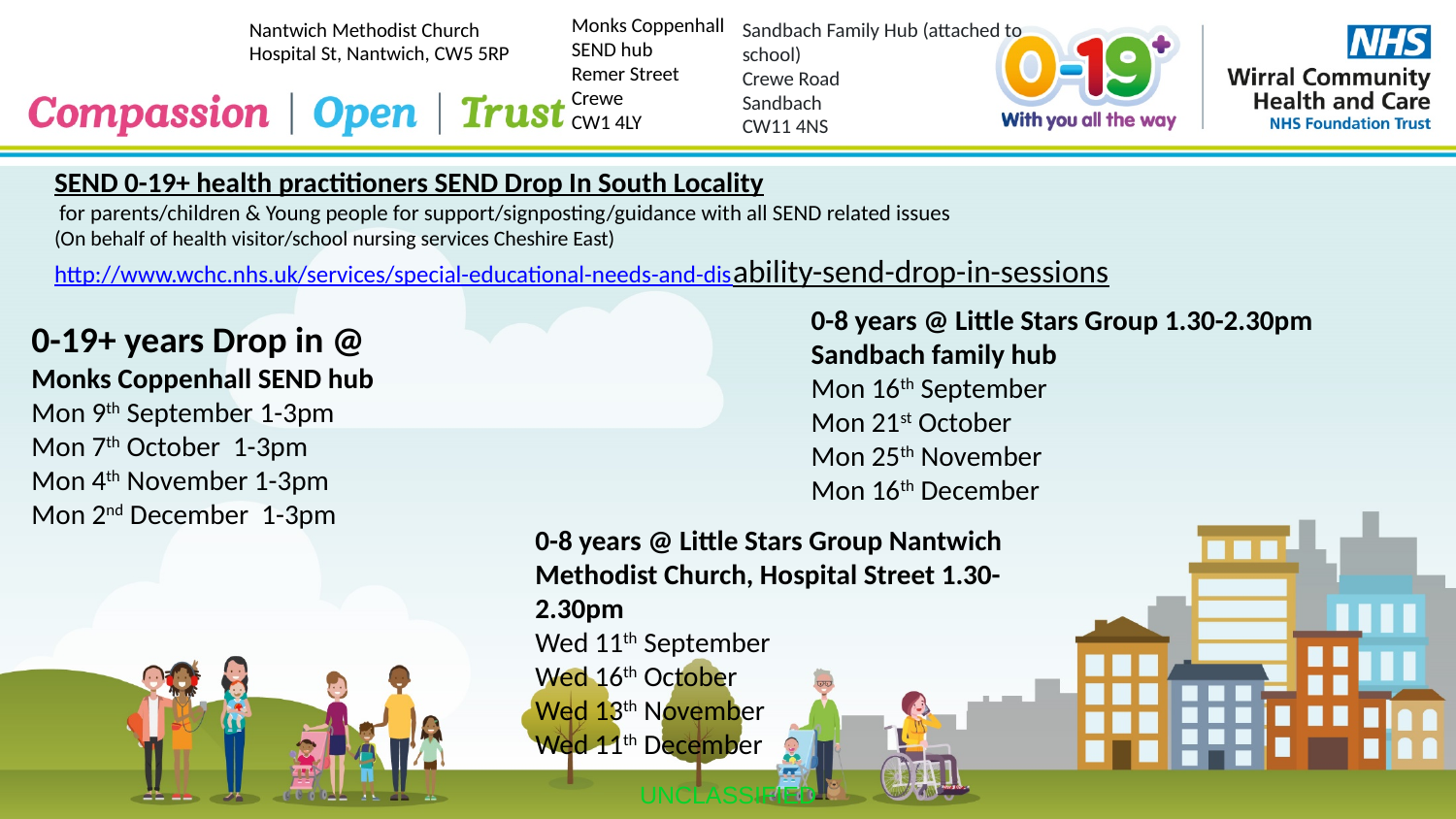

Monks Coppenhall SEND hub
Remer Street
Crewe
CW1 4LY
Nantwich Methodist Church
Hospital St, Nantwich, CW5 5RP
Sandbach Family Hub (attached to school)
Crewe Road
Sandbach
CW11 4NS
# SEND 0-19+ health practitioners SEND Drop In South Locality for parents/children & Young people for support/signposting/guidance with all SEND related issues (On behalf of health visitor/school nursing services Cheshire East) http://www.wchc.nhs.uk/services/special-educational-needs-and-disability-send-drop-in-sessions
0-8 years @ Little Stars Group 1.30-2.30pm Sandbach family hub
Mon 16th September
Mon 21st October
Mon 25th November
Mon 16th December

0-19+ years Drop in @
Monks Coppenhall SEND hub
Mon 9th September 1-3pm
Mon 7th October  1-3pm
Mon 4th November 1-3pm
Mon 2nd December  1-3pm

0-8 years @ Little Stars Group Nantwich Methodist Church, Hospital Street 1.30-2.30pm
Wed 11th September
Wed 16th October
Wed 13th November
Wed 11th December